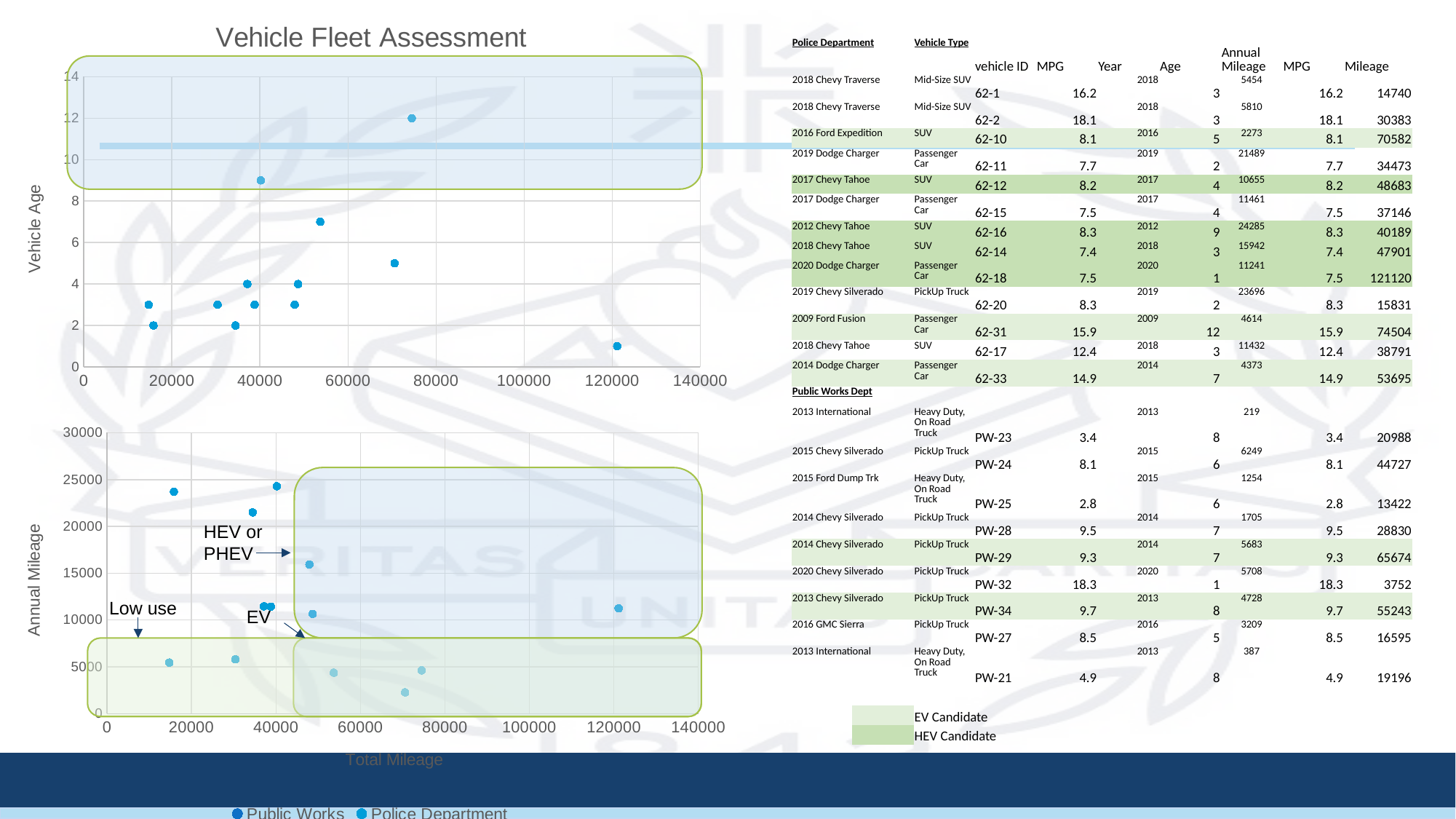

### Chart: Vehicle Fleet Assessment

| Category |  |  |
|---|---|---|
| Police Department |  | Vehicle Type | vehicle ID | MPG | Year | Age | Annual Mileage | MPG | Mileage |
| --- | --- | --- | --- | --- | --- | --- | --- | --- | --- |
| 2018 Chevy Traverse |  | Mid-Size SUV | 62-1 | 16.2 | 2018 | 3 | 5454 | 16.2 | 14740 |
| 2018 Chevy Traverse |  | Mid-Size SUV | 62-2 | 18.1 | 2018 | 3 | 5810 | 18.1 | 30383 |
| 2016 Ford Expedition |  | SUV | 62-10 | 8.1 | 2016 | 5 | 2273 | 8.1 | 70582 |
| 2019 Dodge Charger |  | Passenger Car | 62-11 | 7.7 | 2019 | 2 | 21489 | 7.7 | 34473 |
| 2017 Chevy Tahoe |  | SUV | 62-12 | 8.2 | 2017 | 4 | 10655 | 8.2 | 48683 |
| 2017 Dodge Charger |  | Passenger Car | 62-15 | 7.5 | 2017 | 4 | 11461 | 7.5 | 37146 |
| 2012 Chevy Tahoe |  | SUV | 62-16 | 8.3 | 2012 | 9 | 24285 | 8.3 | 40189 |
| 2018 Chevy Tahoe |  | SUV | 62-14 | 7.4 | 2018 | 3 | 15942 | 7.4 | 47901 |
| 2020 Dodge Charger |  | Passenger Car | 62-18 | 7.5 | 2020 | 1 | 11241 | 7.5 | 121120 |
| 2019 Chevy Silverado |  | PickUp Truck | 62-20 | 8.3 | 2019 | 2 | 23696 | 8.3 | 15831 |
| 2009 Ford Fusion |  | Passenger Car | 62-31 | 15.9 | 2009 | 12 | 4614 | 15.9 | 74504 |
| 2018 Chevy Tahoe |  | SUV | 62-17 | 12.4 | 2018 | 3 | 11432 | 12.4 | 38791 |
| 2014 Dodge Charger |  | Passenger Car | 62-33 | 14.9 | 2014 | 7 | 4373 | 14.9 | 53695 |
| Public Works Dept |  |  |  |  |  |  |  |  |  |
| 2013 International |  | Heavy Duty, On Road Truck | PW-23 | 3.4 | 2013 | 8 | 219 | 3.4 | 20988 |
| 2015 Chevy Silverado |  | PickUp Truck | PW-24 | 8.1 | 2015 | 6 | 6249 | 8.1 | 44727 |
| 2015 Ford Dump Trk |  | Heavy Duty, On Road Truck | PW-25 | 2.8 | 2015 | 6 | 1254 | 2.8 | 13422 |
| 2014 Chevy Silverado |  | PickUp Truck | PW-28 | 9.5 | 2014 | 7 | 1705 | 9.5 | 28830 |
| 2014 Chevy Silverado |  | PickUp Truck | PW-29 | 9.3 | 2014 | 7 | 5683 | 9.3 | 65674 |
| 2020 Chevy Silverado |  | PickUp Truck | PW-32 | 18.3 | 2020 | 1 | 5708 | 18.3 | 3752 |
| 2013 Chevy Silverado |  | PickUp Truck | PW-34 | 9.7 | 2013 | 8 | 4728 | 9.7 | 55243 |
| 2016 GMC Sierra |  | PickUp Truck | PW-27 | 8.5 | 2016 | 5 | 3209 | 8.5 | 16595 |
| 2013 International |  | Heavy Duty, On Road Truck | PW-21 | 4.9 | 2013 | 8 | 387 | 4.9 | 19196 |
|  |  |  |  |  |  |  |  |  |  |
|  |  | EV Candidate |  |  |  |  |  |  |  |
|  |  | HEV Candidate |  |  |  |  |  |  |  |

### Chart

| Category |  |  |
|---|---|---|
HEV or PHEV
Low use
EV